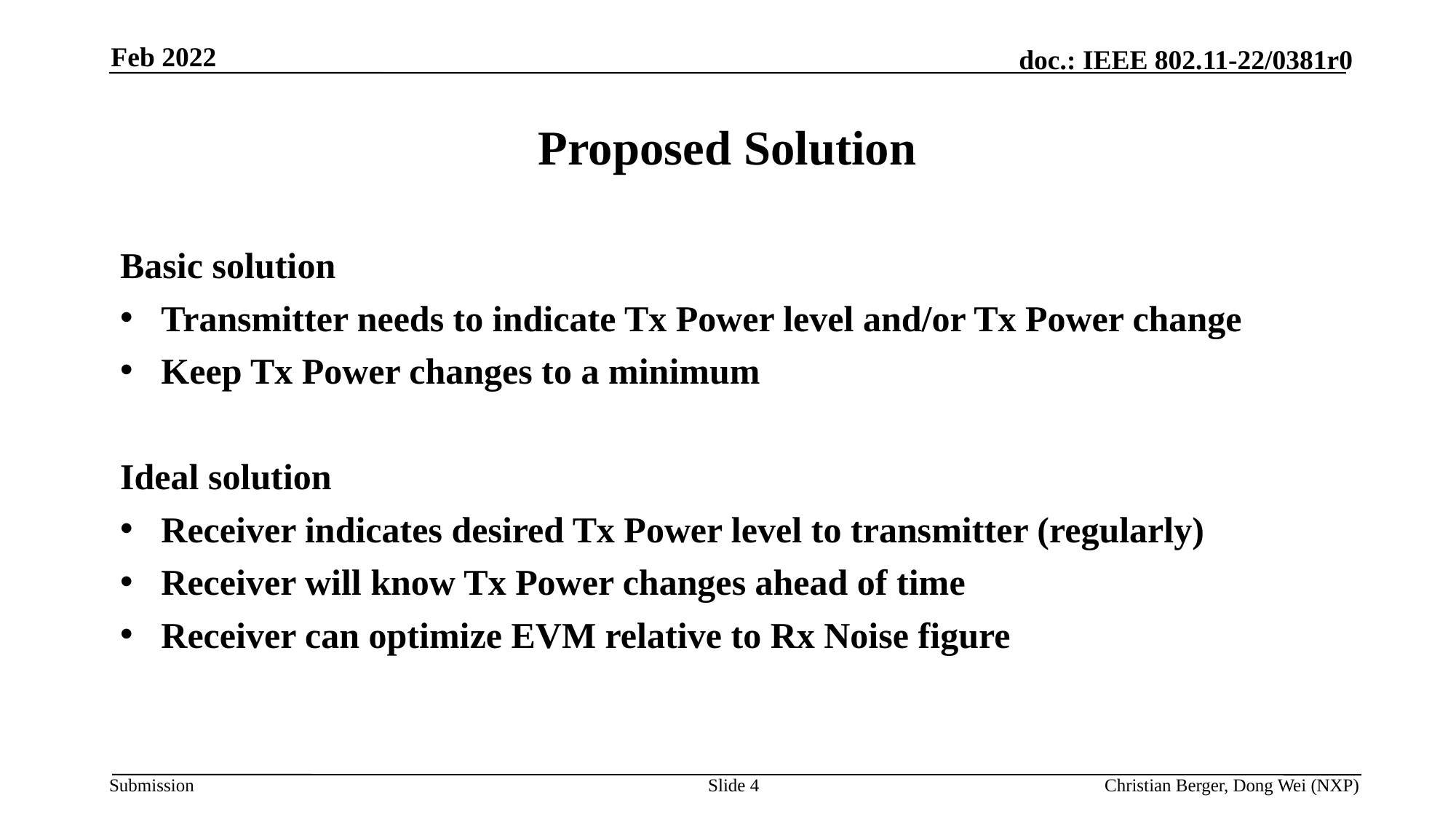

Feb 2022
# Proposed Solution
Basic solution
Transmitter needs to indicate Tx Power level and/or Tx Power change
Keep Tx Power changes to a minimum

Ideal solution
Receiver indicates desired Tx Power level to transmitter (regularly)
Receiver will know Tx Power changes ahead of time
Receiver can optimize EVM relative to Rx Noise figure
Slide 4
Christian Berger, Dong Wei (NXP)